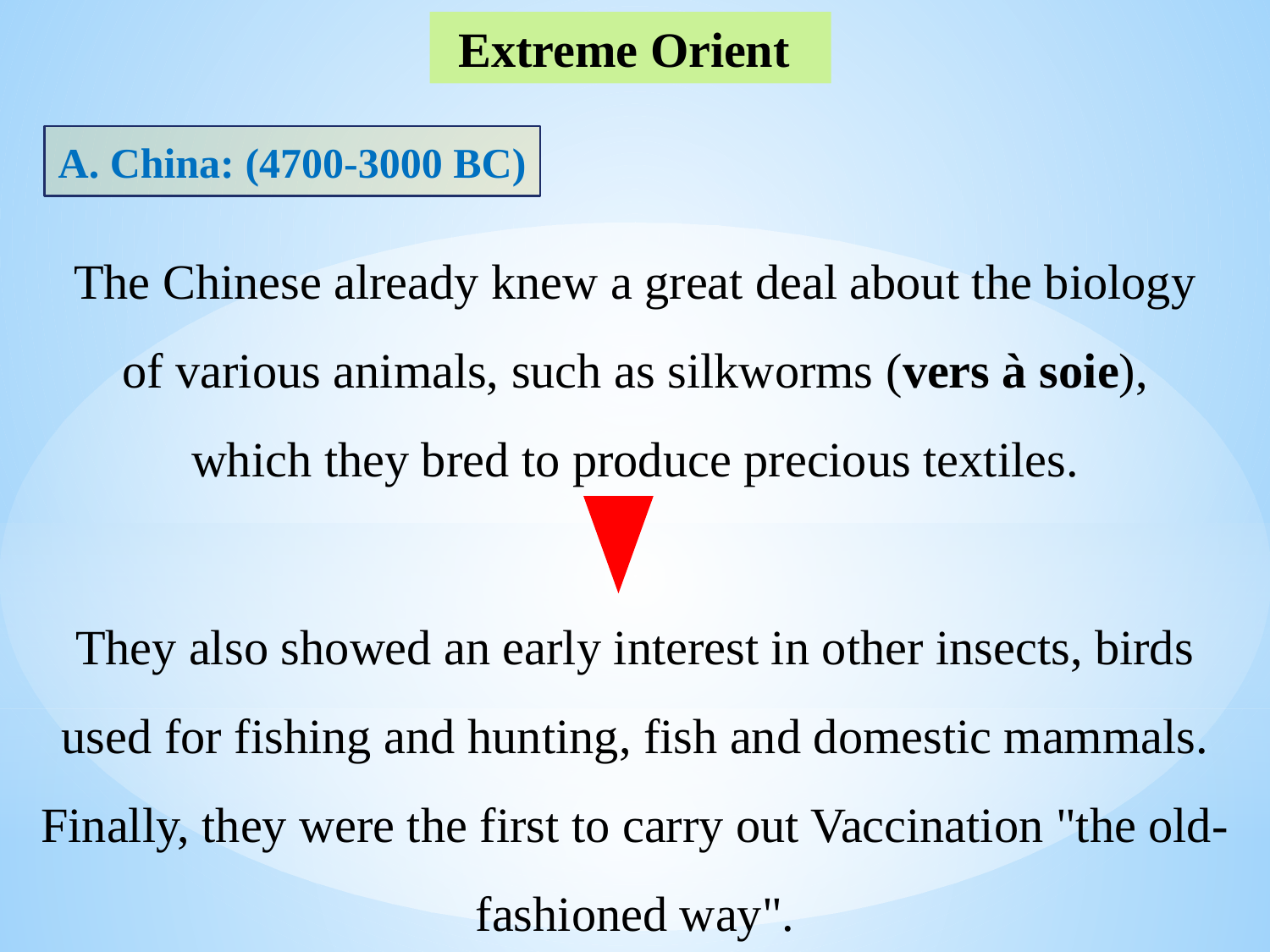

Extreme Orient
A. China: (4700-3000 BC)
The Chinese already knew a great deal about the biology of various animals, such as silkworms (vers à soie), which they bred to produce precious textiles.

They also showed an early interest in other insects, birds used for fishing and hunting, fish and domestic mammals. Finally, they were the first to carry out Vaccination "the old-fashioned way".